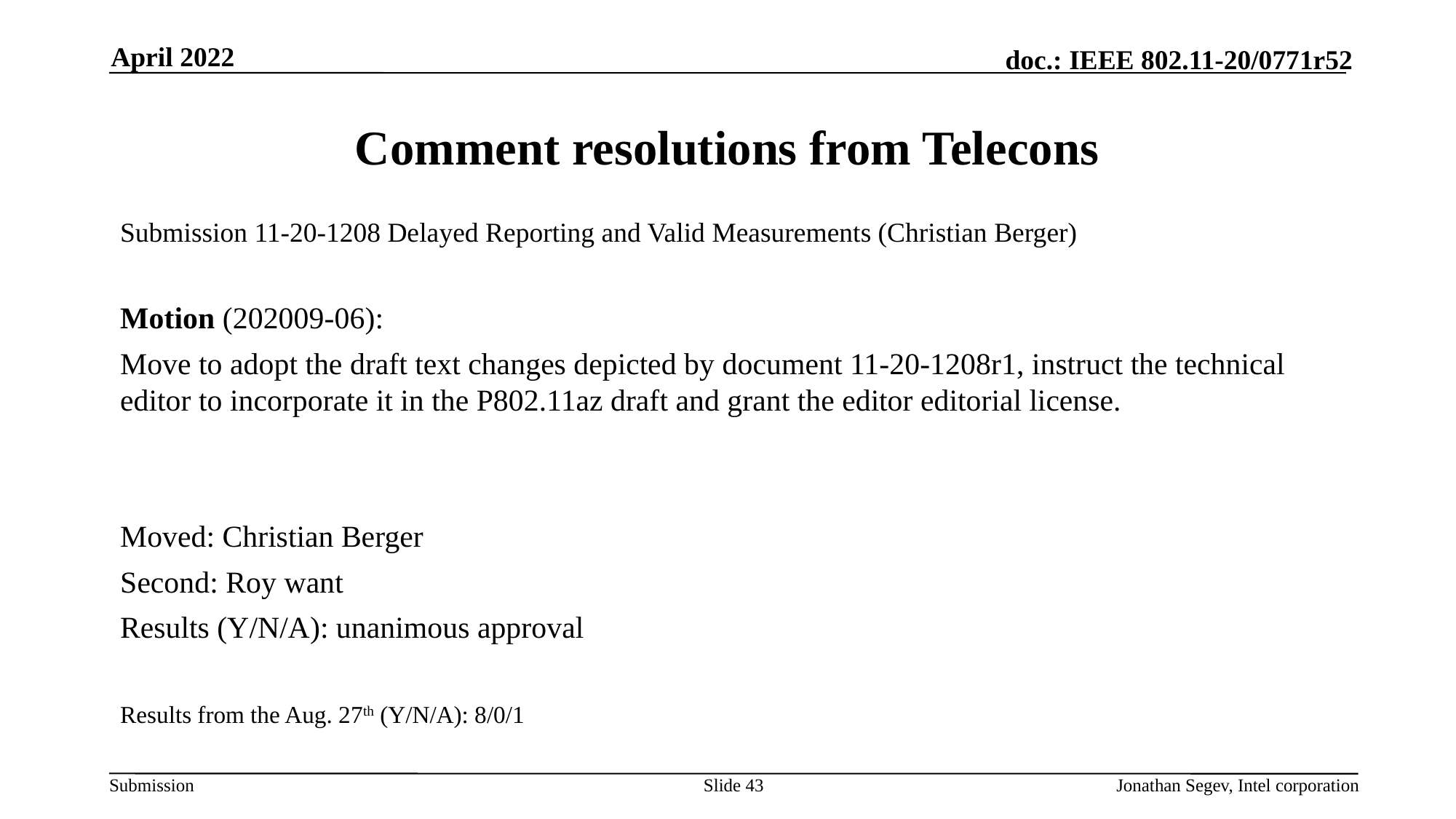

April 2022
# Comment resolutions from Telecons
Submission 11-20-1208 Delayed Reporting and Valid Measurements (Christian Berger)

Motion (202009-06):
Move to adopt the draft text changes depicted by document 11-20-1208r1, instruct the technical editor to incorporate it in the P802.11az draft and grant the editor editorial license.

Moved: Christian Berger
Second: Roy want
Results (Y/N/A): unanimous approval

Results from the Aug. 27th (Y/N/A): 8/0/1

Slide 43
Jonathan Segev, Intel corporation